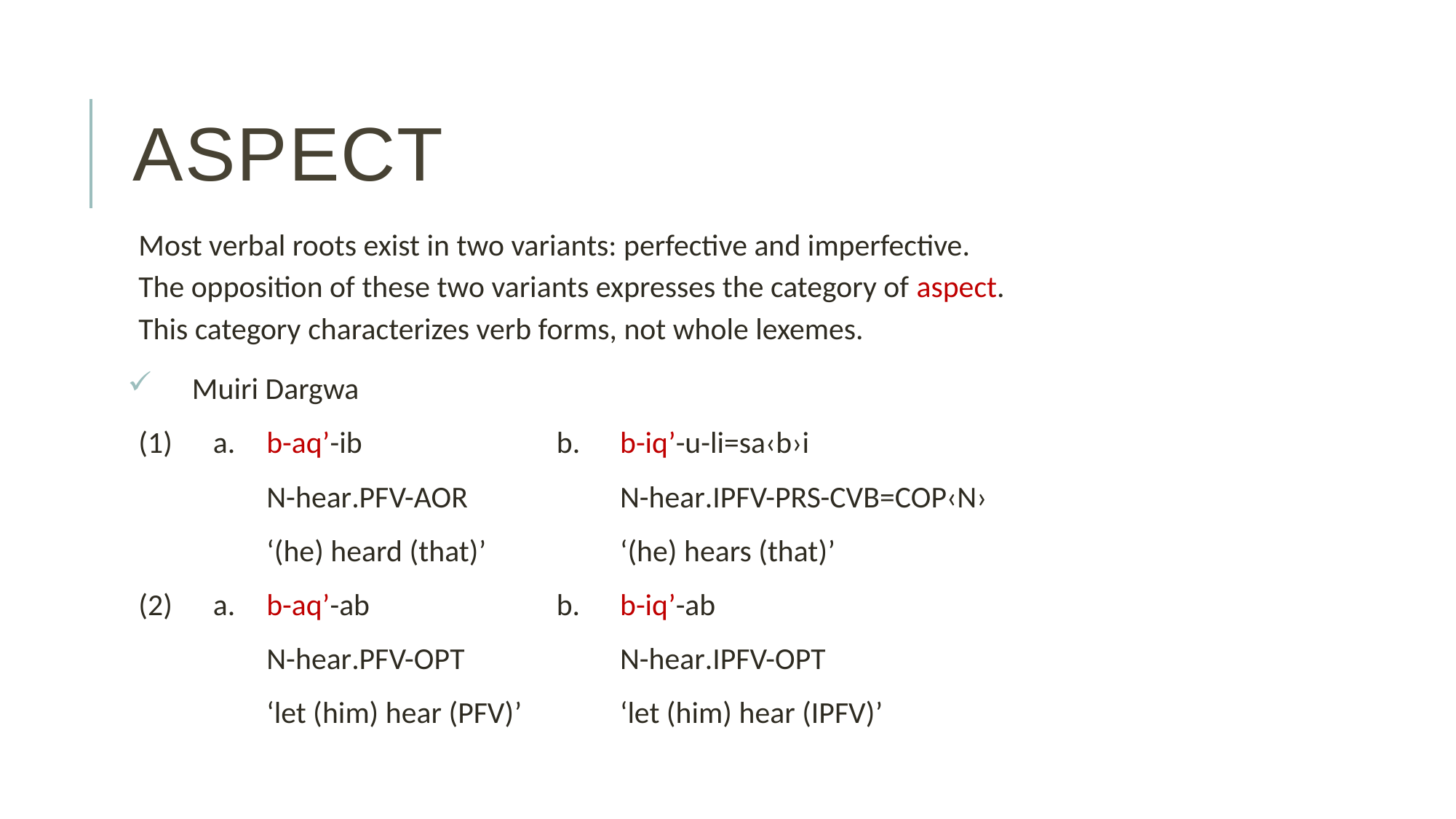

# aspect
Most verbal roots exist in two variants: perfective and imperfective.
The opposition of these two variants expresses the category of aspect.
This category characterizes verb forms, not whole lexemes.
Muiri Dargwa
(1)	a. 	b-aq’-ib	b.	b-iq’-u-li=sa‹b›i
		N-hear.PFV-AOR		N-hear.IPFV-PRS-CVB=COP‹N›
 		‘(he) heard (that)’		‘(he) hears (that)’
(2)	a. 	b-aq’-ab	b.	b-iq’-ab
		N-hear.PFV-OPT		N-hear.IPFV-OPT
 		‘let (him) hear (PFV)’		‘let (him) hear (IPFV)’